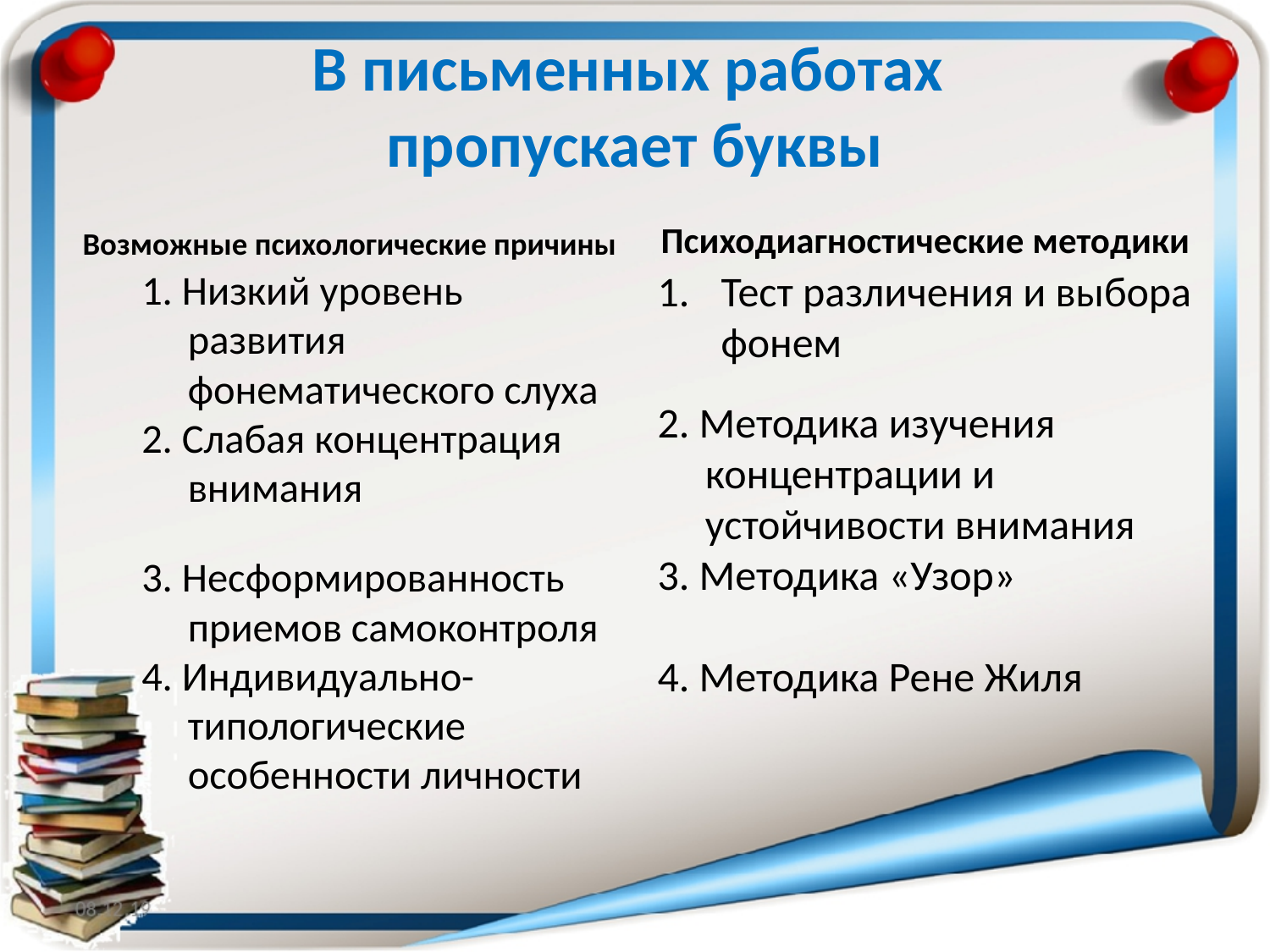

# В письменных работах пропускает буквы
Возможные психологические причины
Психодиагностические методики
1. Низкий уровень развития фонематического слуха
2. Слабая концентрация внимания

3. Несформированность приемов самоконтроля
4. Индивидуально-типологические особенности личности

Тест различения и выбора фонем

2. Методика изучения концентрации и устойчивости внимания
3. Методика «Узор»

4. Методика Рене Жиля